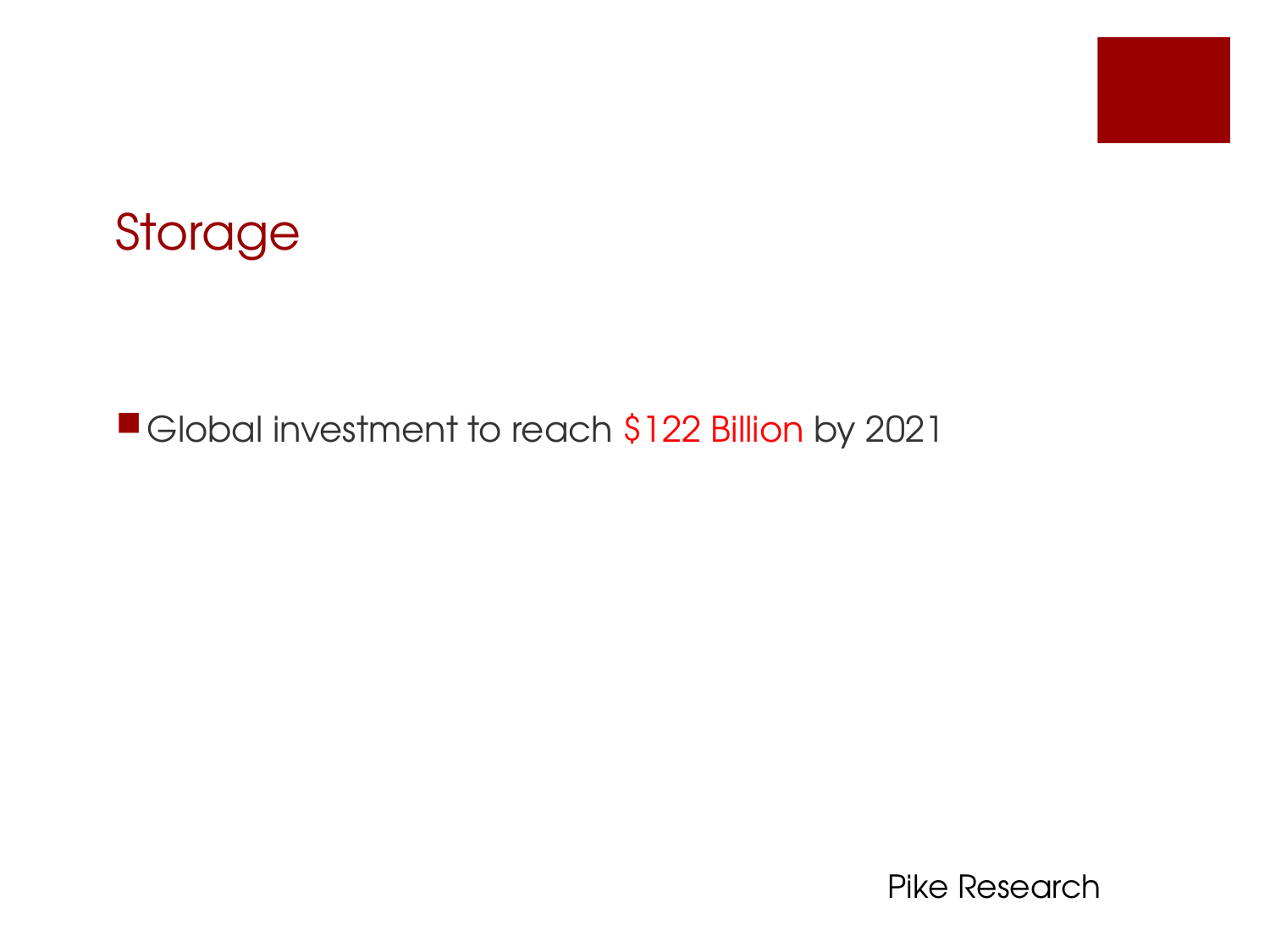

# Storage
Global investment to reach $122 Billion by 2021
Pike Research